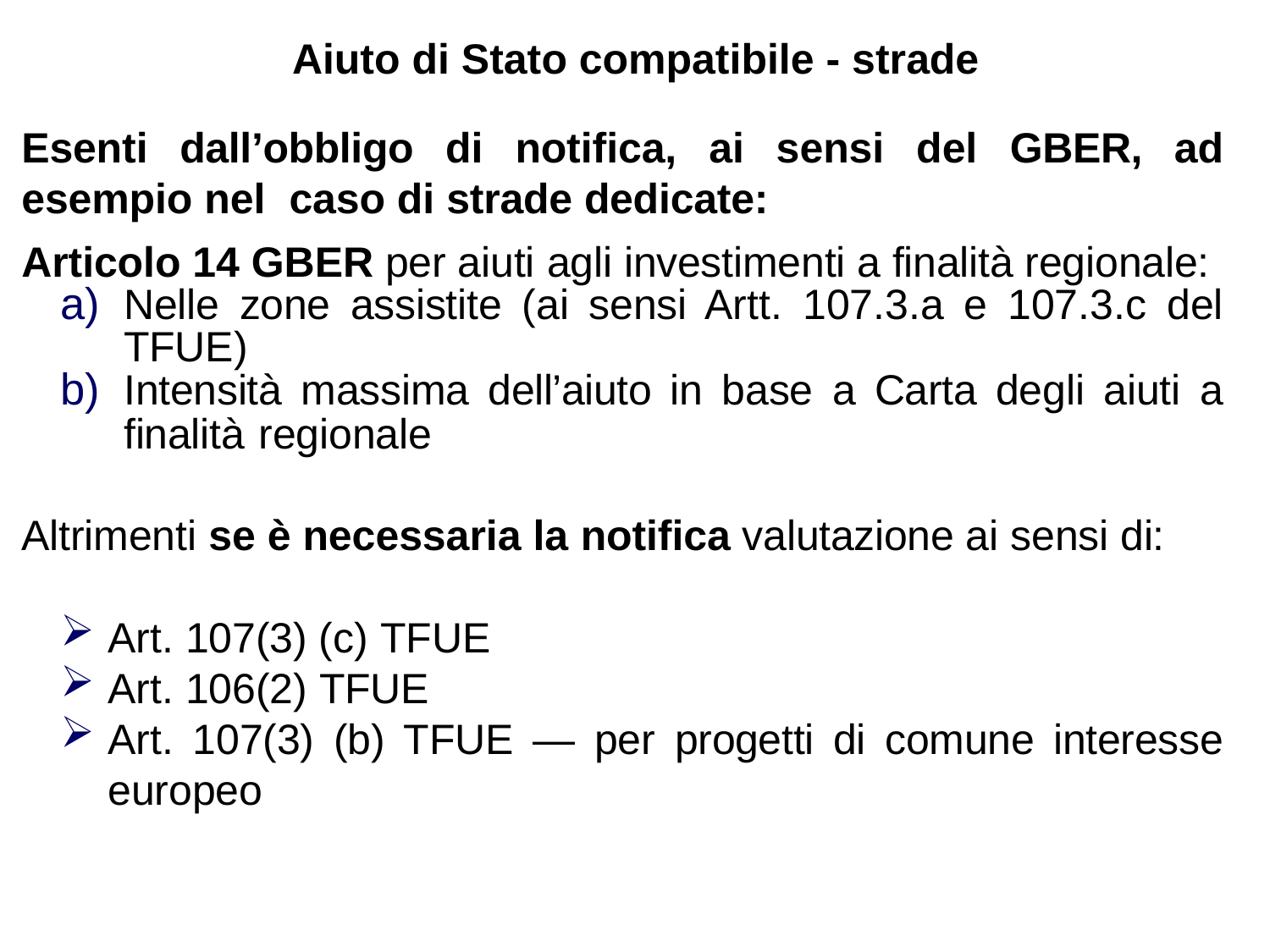

# Aiuto di Stato compatibile - strade
Esenti dall’obbligo di notifica, ai sensi del GBER, ad esempio nel  caso di strade dedicate:
Articolo 14 GBER per aiuti agli investimenti a finalità regionale:
Nelle zone assistite (ai sensi Artt. 107.3.a e 107.3.c del TFUE)
Intensità massima dell’aiuto in base a Carta degli aiuti a finalità regionale

Altrimenti se è necessaria la notifica valutazione ai sensi di:

Art. 107(3) (c) TFUE
Art. 106(2) TFUE
Art. 107(3) (b) TFUE — per progetti di comune interesse europeo